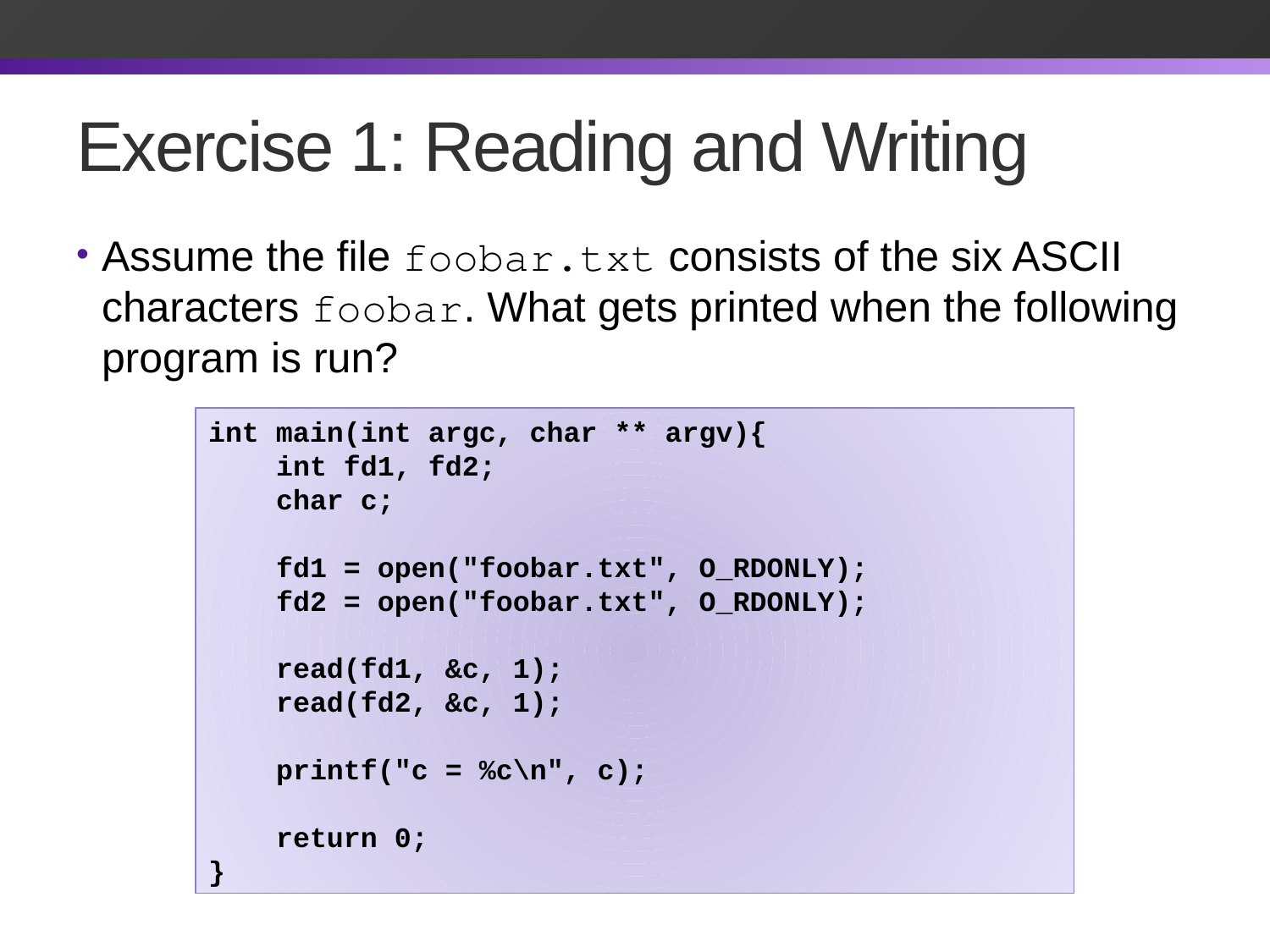

# Exercise 1: Reading and Writing
Assume the file foobar.txt consists of the six ASCII characters foobar. What gets printed when the following program is run?
int main(int argc, char ** argv){
    int fd1, fd2;
    char c;

    fd1 = open("foobar.txt", O_RDONLY);
    fd2 = open("foobar.txt", O_RDONLY);

    read(fd1, &c, 1);
    read(fd2, &c, 1);

    printf("c = %c\n", c);

    return 0;
}